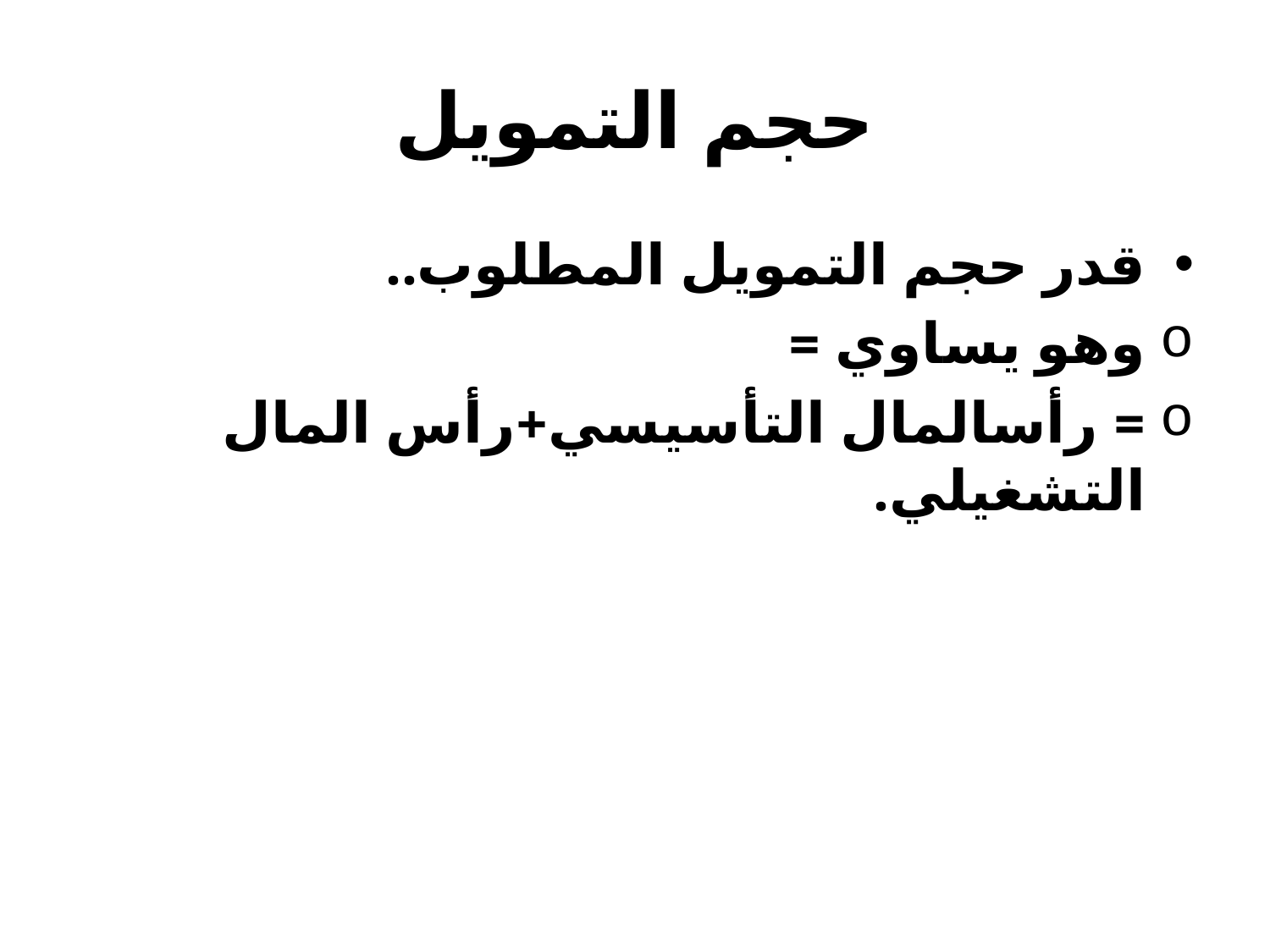

# حجم التمويل
قدر حجم التمويل المطلوب..
وهو يساوي =
= رأسالمال التأسيسي+رأس المال التشغيلي.